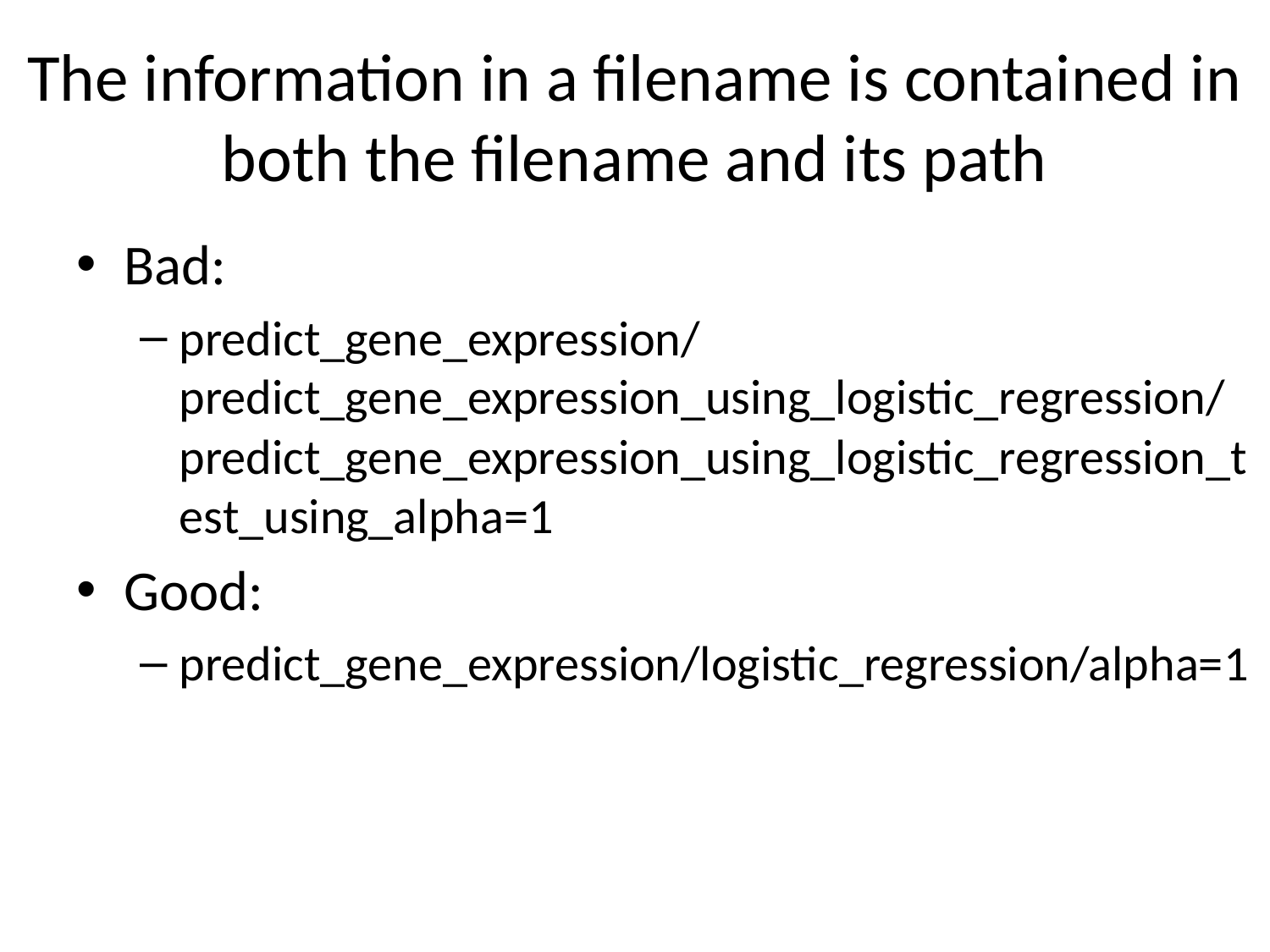

# The information in a filename is contained in both the filename and its path
Bad:
predict_gene_expression/predict_gene_expression_using_logistic_regression/predict_gene_expression_using_logistic_regression_test_using_alpha=1
Good:
predict_gene_expression/logistic_regression/alpha=1